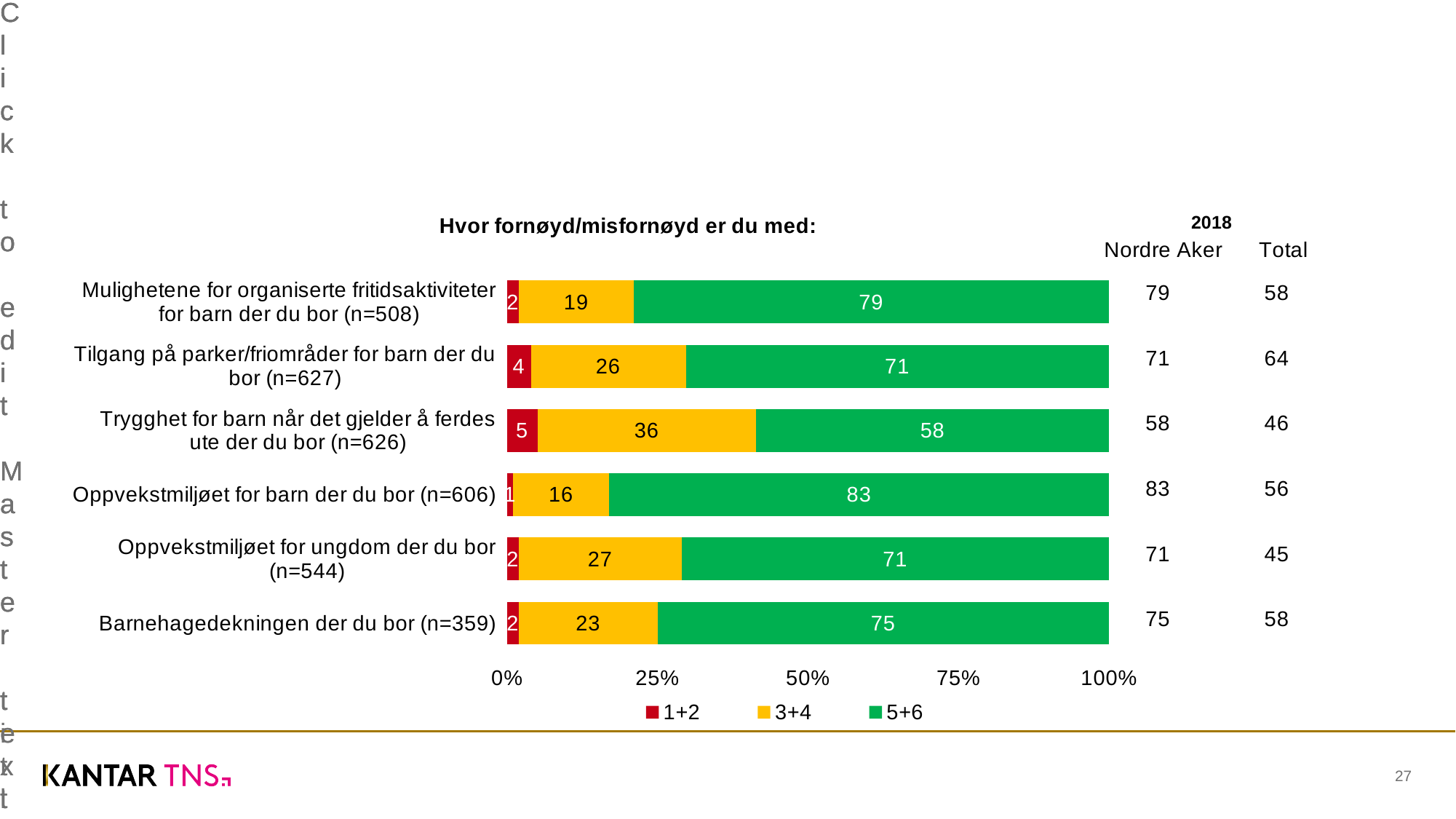

Click to edit Master title style
Click to edit Master text styles
Click to edit Master text styles

### Chart: Hvor fornøyd/misfornøyd er du med:

| Category | 1+2 | 3+4 | 5+6 |
|---|---|---|---|
| Mulighetene for organiserte fritidsaktiviteter for barn der du bor (n=508) | 2.0 | 19.0 | 79.0 |
| Tilgang på parker/friområder for barn der du bor (n=627) | 4.0 | 26.0 | 71.0 |
| Trygghet for barn når det gjelder å ferdes ute der du bor (n=626) | 5.0 | 36.0 | 58.0 |
| Oppvekstmiljøet for barn der du bor (n=606) | 1.0 | 16.0 | 83.0 |
| Oppvekstmiljøet for ungdom der du bor (n=544) | 2.0 | 27.0 | 71.0 |
| Barnehagedekningen der du bor (n=359) | 2.0 | 23.0 | 75.0 |

### Chart: 2018

| Category | Nordre Aker | Total |
|---|---|---|
| Mulighetene for organiserte fritidsaktiviteter for barn der du bor (n=3134) | 79.0 | 58.0 |
| Tilgang på parker/friområder for barn der du bor (n=5312) | 71.0 | 64.0 |
| Trygghet for barn når det gjelder å ferdes ute der du bor (n=3725) | 58.0 | 46.0 |
| Oppvekstmiljøet for barn der du bor (n=4149) | 83.0 | 56.0 |
| Oppvekstmiljøet for ungdom der du bor (n=3023) | 71.0 | 45.0 |
| Barnehagedekningen der du bor (n=2484) | 75.0 | 58.0 |
27